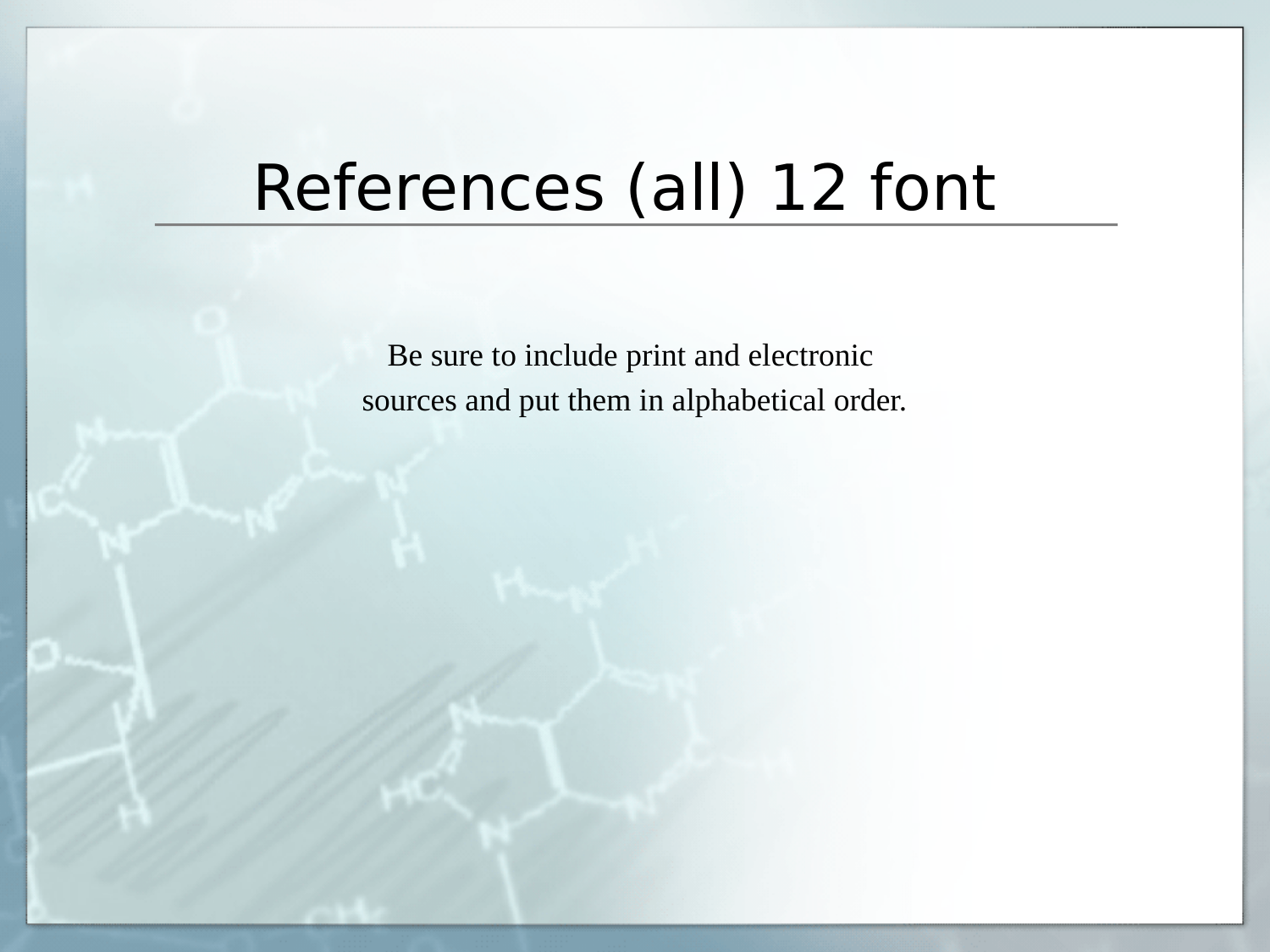

# References (all) 12 font
Be sure to include print and electronic
sources and put them in alphabetical order.